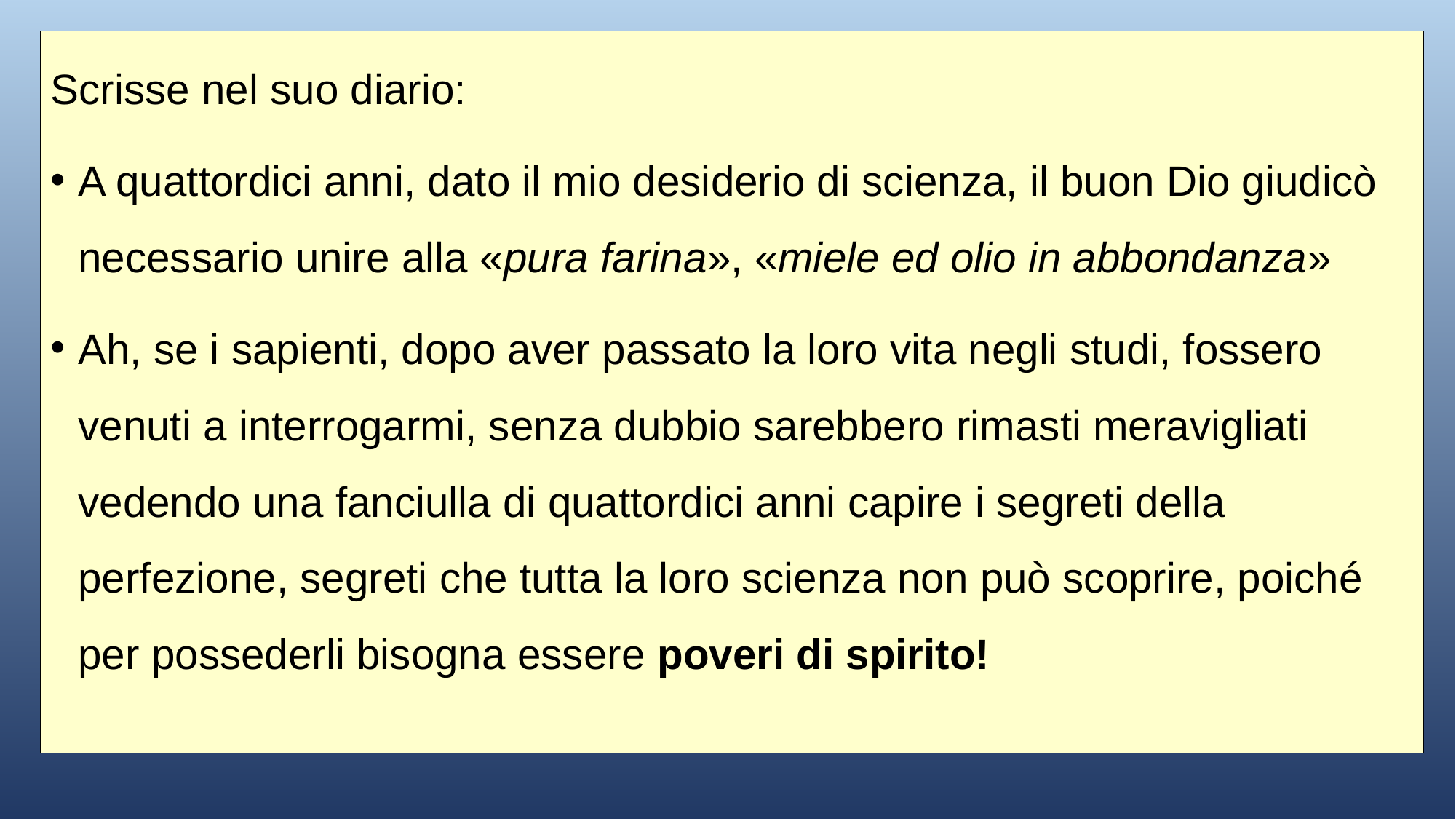

Scrisse nel suo diario:
A quattordici anni, dato il mio desiderio di scienza, il buon Dio giudicò necessario unire alla «pura farina», «miele ed olio in abbondanza»
Ah, se i sapienti, dopo aver passato la loro vita negli studi, fossero venuti a interrogarmi, senza dubbio sarebbero rimasti meravigliati vedendo una fanciulla di quattordici anni capire i segreti della perfezione, segreti che tutta la loro scienza non può scoprire, poiché per possederli bisogna essere poveri di spirito!